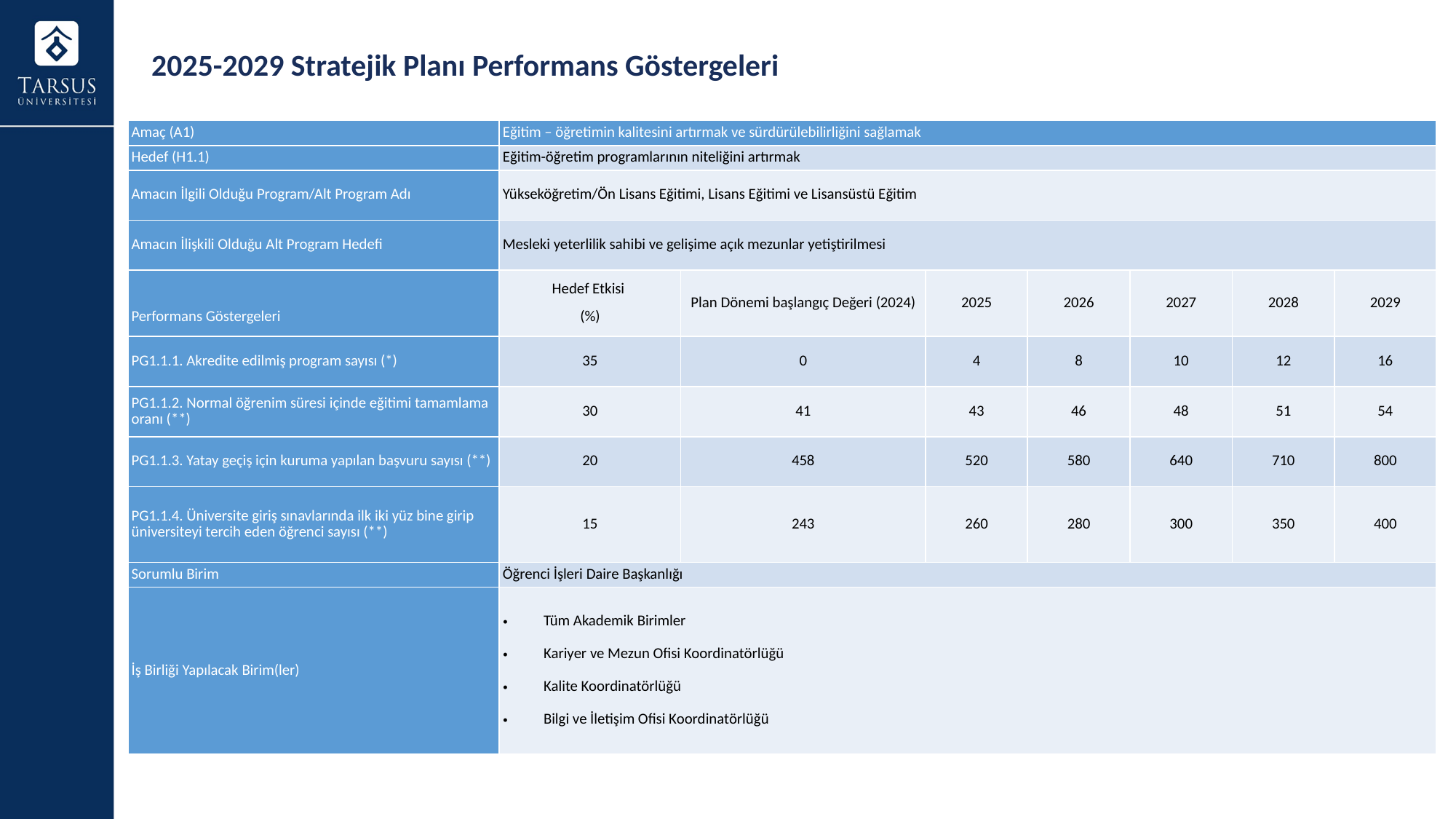

2025-2029 Stratejik Planı Performans Göstergeleri
| Amaç (A1) | Eğitim – öğretimin kalitesini artırmak ve sürdürülebilirliğini sağlamak |  |  |  |  |  |  |
| --- | --- | --- | --- | --- | --- | --- | --- |
| Hedef (H1.1) | Eğitim-öğretim programlarının niteliğini artırmak |  |  |  |  |  |  |
| Amacın İlgili Olduğu Program/Alt Program Adı | Yükseköğretim/Ön Lisans Eğitimi, Lisans Eğitimi ve Lisansüstü Eğitim |  |  |  |  |  |  |
| Amacın İlişkili Olduğu Alt Program Hedefi | Mesleki yeterlilik sahibi ve gelişime açık mezunlar yetiştirilmesi |  |  |  |  |  |  |
| Performans Göstergeleri | Hedef Etkisi (%) | Plan Dönemi başlangıç Değeri (2024) | 2025 | 2026 | 2027 | 2028 | 2029 |
| PG1.1.1. Akredite edilmiş program sayısı (\*) | 35 | 0 | 4 | 8 | 10 | 12 | 16 |
| PG1.1.2. Normal öğrenim süresi içinde eğitimi tamamlama oranı (\*\*) | 30 | 41 | 43 | 46 | 48 | 51 | 54 |
| PG1.1.3. Yatay geçiş için kuruma yapılan başvuru sayısı (\*\*) | 20 | 458 | 520 | 580 | 640 | 710 | 800 |
| PG1.1.4. Üniversite giriş sınavlarında ilk iki yüz bine girip üniversiteyi tercih eden öğrenci sayısı (\*\*) | 15 | 243 | 260 | 280 | 300 | 350 | 400 |
| Sorumlu Birim | Öğrenci İşleri Daire Başkanlığı |  |  |  |  |  |  |
| İş Birliği Yapılacak Birim(ler) | Tüm Akademik Birimler Kariyer ve Mezun Ofisi Koordinatörlüğü Kalite Koordinatörlüğü Bilgi ve İletişim Ofisi Koordinatörlüğü |  |  |  |  |  |  |